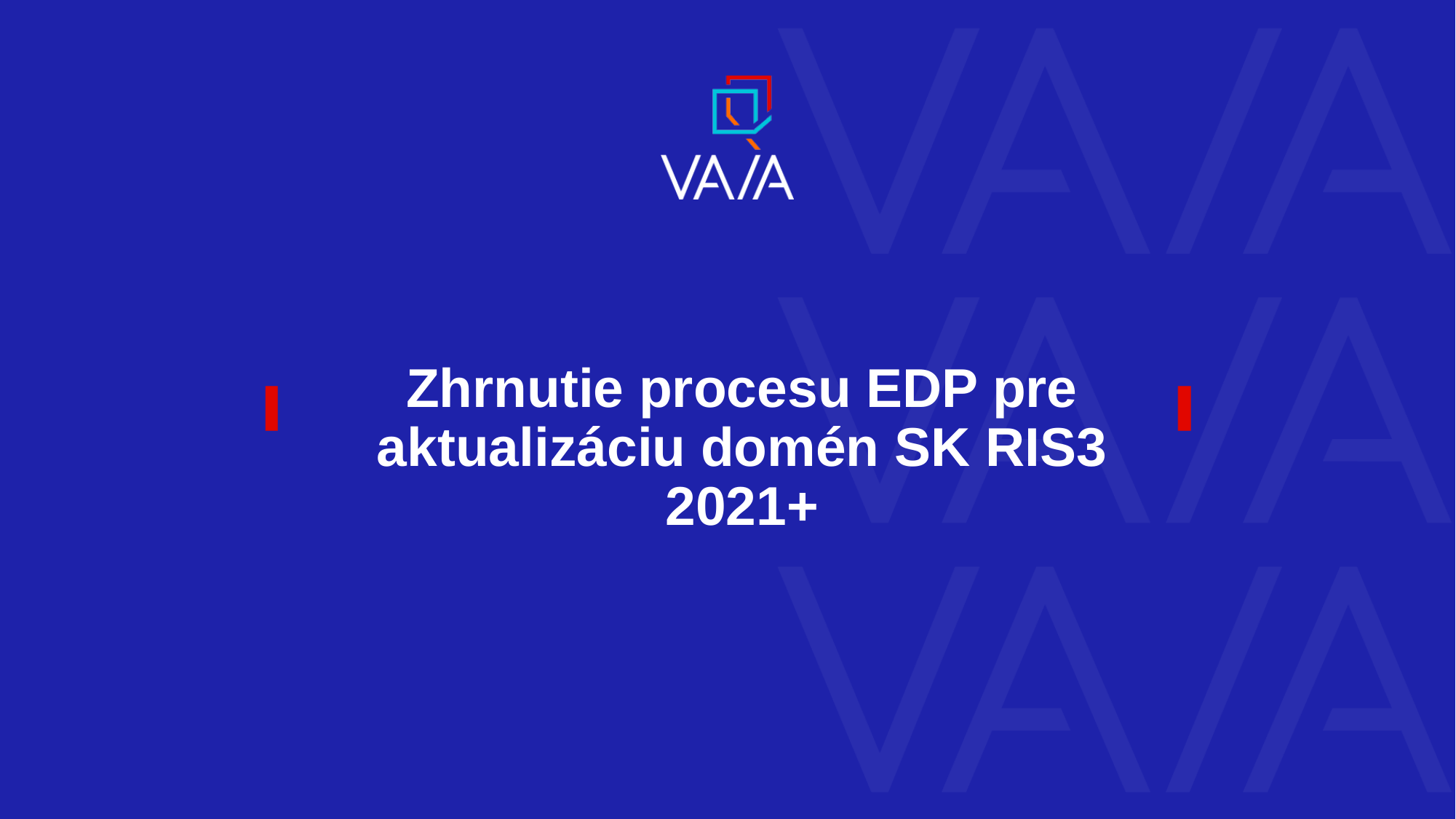

Zhrnutie procesu EDP pre aktualizáciu domén SK RIS3 2021+